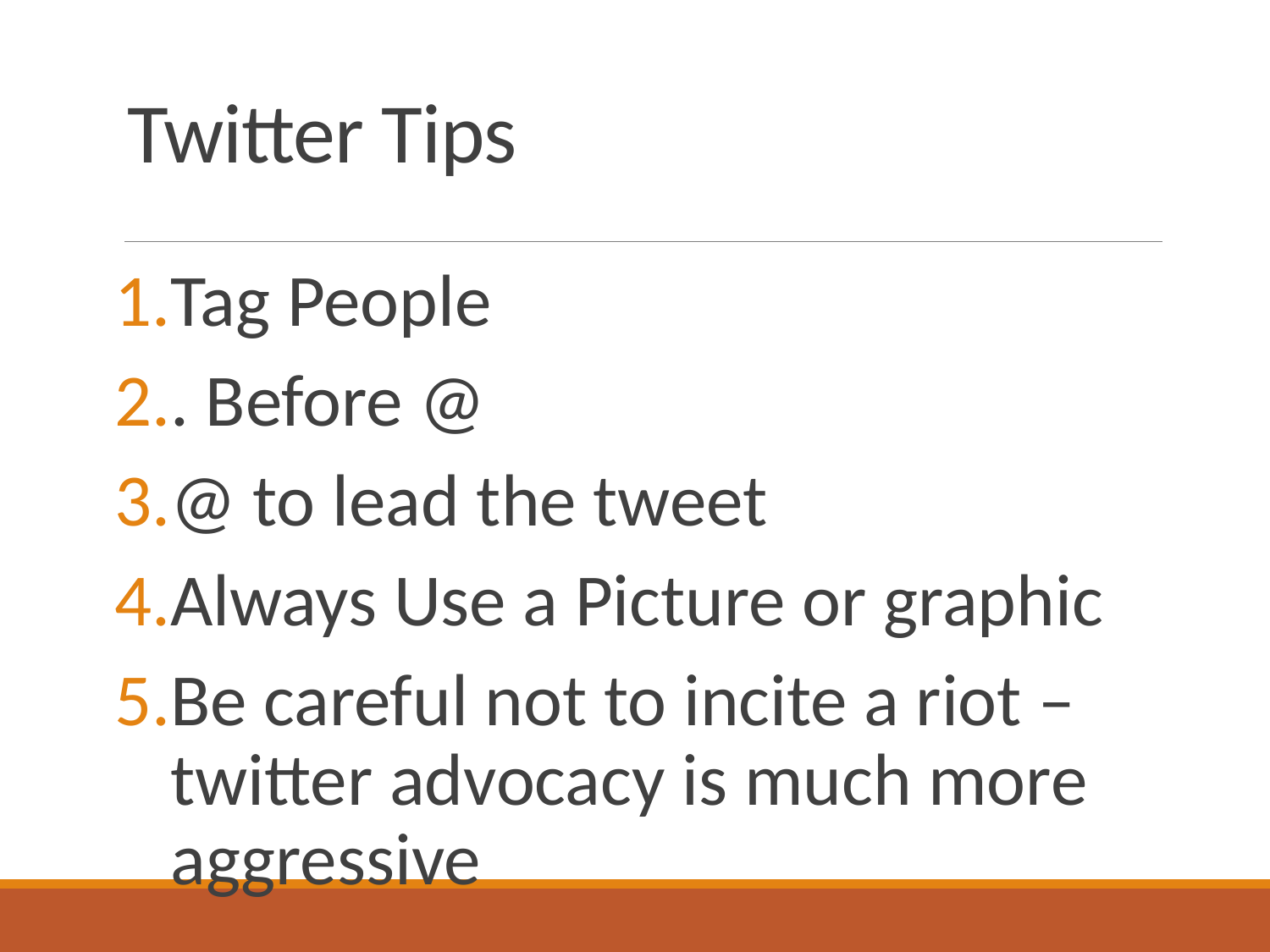

# Twitter Tips
Tag People
. Before @
@ to lead the tweet
Always Use a Picture or graphic
Be careful not to incite a riot – twitter advocacy is much more aggressive